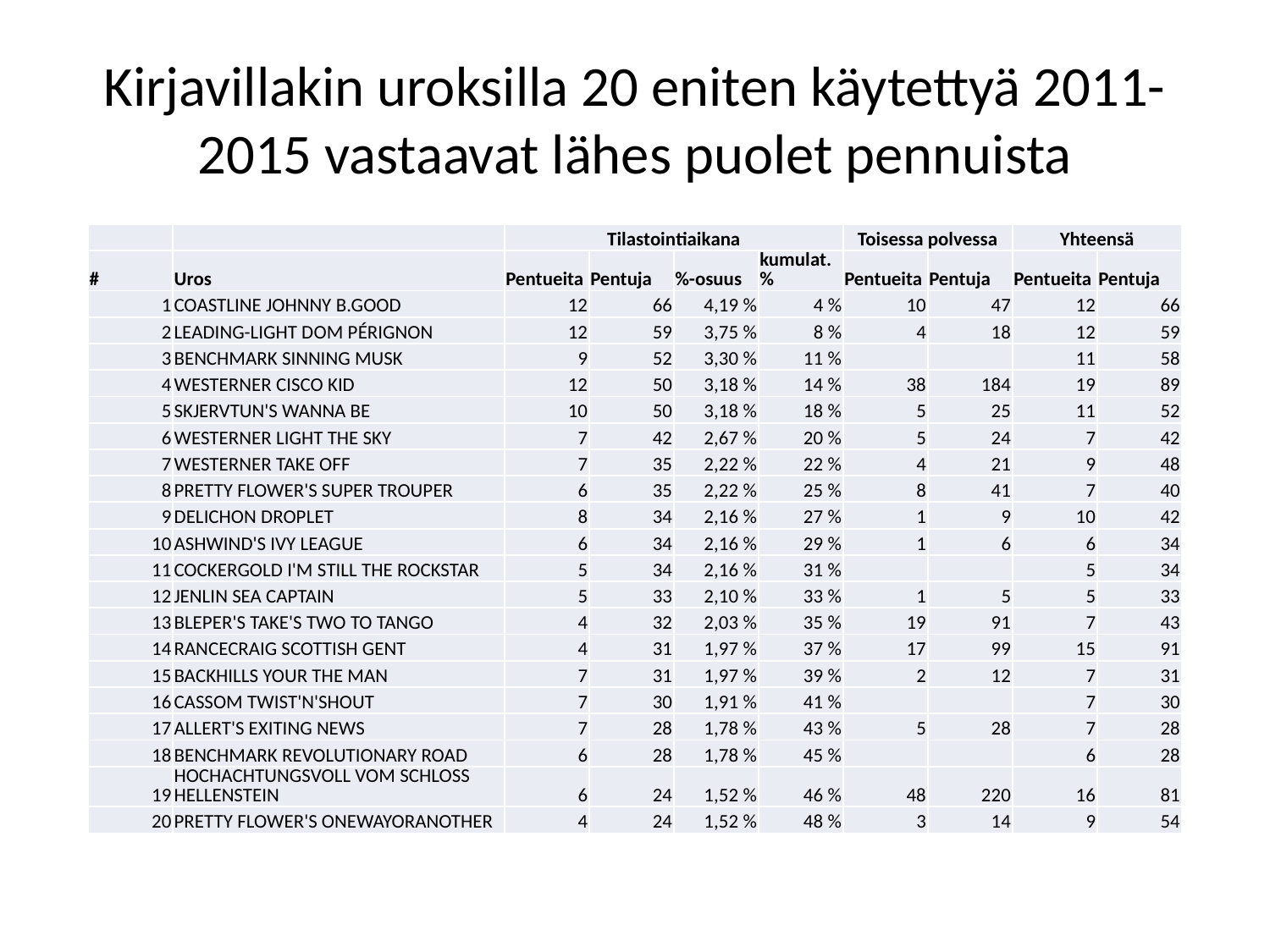

# Kirjavillakin uroksilla 20 eniten käytettyä 2011-2015 vastaavat lähes puolet pennuista
|  |  | Tilastointiaikana |  |  |  | Toisessa polvessa |  | Yhteensä |  |
| --- | --- | --- | --- | --- | --- | --- | --- | --- | --- |
| # | Uros | Pentueita | Pentuja | %-osuus | kumulat.% | Pentueita | Pentuja | Pentueita | Pentuja |
| 1 | COASTLINE JOHNNY B.GOOD | 12 | 66 | 4,19 % | 4 % | 10 | 47 | 12 | 66 |
| 2 | LEADING-LIGHT DOM PÉRIGNON | 12 | 59 | 3,75 % | 8 % | 4 | 18 | 12 | 59 |
| 3 | BENCHMARK SINNING MUSK | 9 | 52 | 3,30 % | 11 % |  |  | 11 | 58 |
| 4 | WESTERNER CISCO KID | 12 | 50 | 3,18 % | 14 % | 38 | 184 | 19 | 89 |
| 5 | SKJERVTUN'S WANNA BE | 10 | 50 | 3,18 % | 18 % | 5 | 25 | 11 | 52 |
| 6 | WESTERNER LIGHT THE SKY | 7 | 42 | 2,67 % | 20 % | 5 | 24 | 7 | 42 |
| 7 | WESTERNER TAKE OFF | 7 | 35 | 2,22 % | 22 % | 4 | 21 | 9 | 48 |
| 8 | PRETTY FLOWER'S SUPER TROUPER | 6 | 35 | 2,22 % | 25 % | 8 | 41 | 7 | 40 |
| 9 | DELICHON DROPLET | 8 | 34 | 2,16 % | 27 % | 1 | 9 | 10 | 42 |
| 10 | ASHWIND'S IVY LEAGUE | 6 | 34 | 2,16 % | 29 % | 1 | 6 | 6 | 34 |
| 11 | COCKERGOLD I'M STILL THE ROCKSTAR | 5 | 34 | 2,16 % | 31 % |  |  | 5 | 34 |
| 12 | JENLIN SEA CAPTAIN | 5 | 33 | 2,10 % | 33 % | 1 | 5 | 5 | 33 |
| 13 | BLEPER'S TAKE'S TWO TO TANGO | 4 | 32 | 2,03 % | 35 % | 19 | 91 | 7 | 43 |
| 14 | RANCECRAIG SCOTTISH GENT | 4 | 31 | 1,97 % | 37 % | 17 | 99 | 15 | 91 |
| 15 | BACKHILLS YOUR THE MAN | 7 | 31 | 1,97 % | 39 % | 2 | 12 | 7 | 31 |
| 16 | CASSOM TWIST'N'SHOUT | 7 | 30 | 1,91 % | 41 % |  |  | 7 | 30 |
| 17 | ALLERT'S EXITING NEWS | 7 | 28 | 1,78 % | 43 % | 5 | 28 | 7 | 28 |
| 18 | BENCHMARK REVOLUTIONARY ROAD | 6 | 28 | 1,78 % | 45 % |  |  | 6 | 28 |
| 19 | HOCHACHTUNGSVOLL VOM SCHLOSS HELLENSTEIN | 6 | 24 | 1,52 % | 46 % | 48 | 220 | 16 | 81 |
| 20 | PRETTY FLOWER'S ONEWAYORANOTHER | 4 | 24 | 1,52 % | 48 % | 3 | 14 | 9 | 54 |